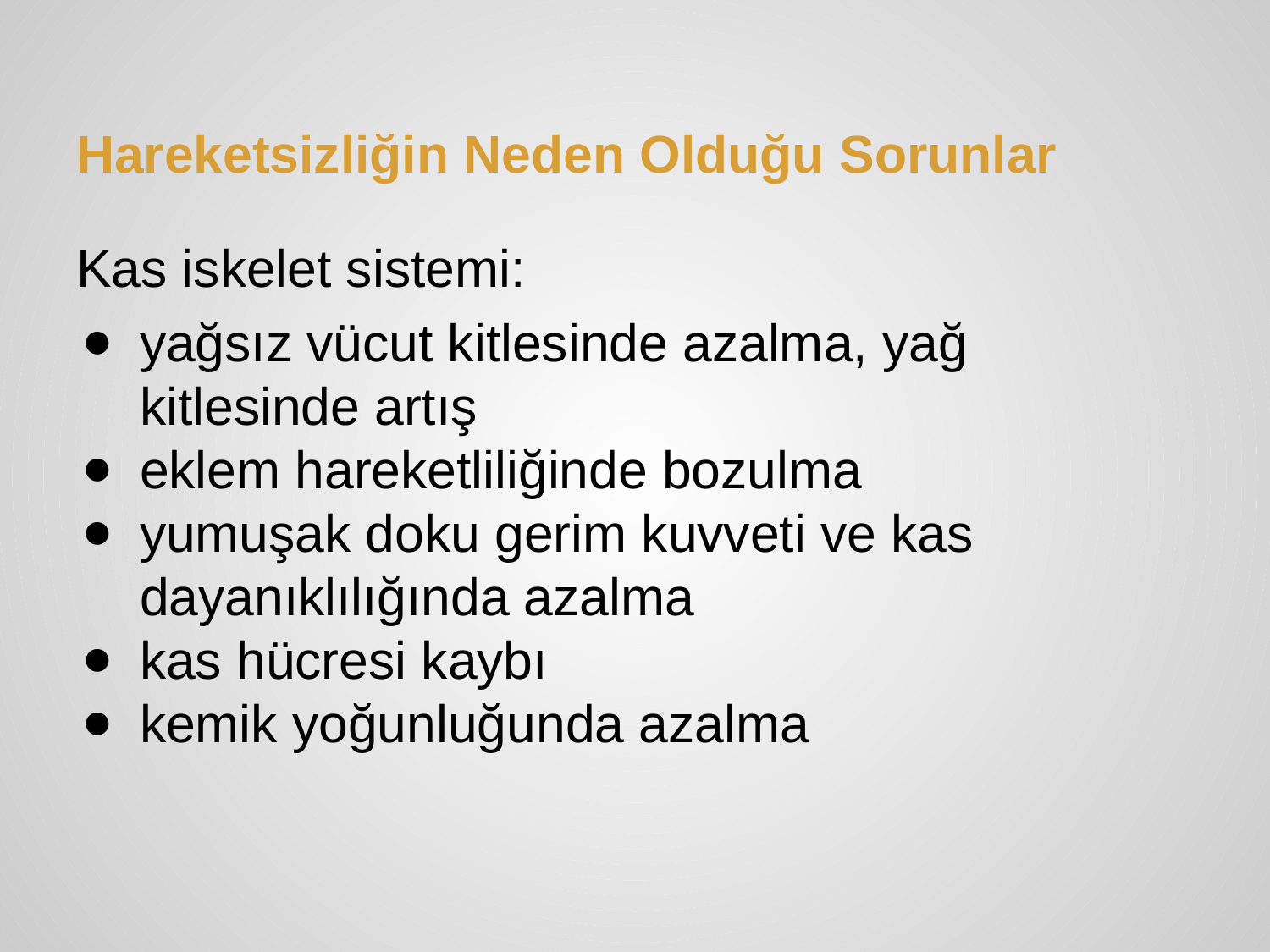

# Hareketsizliğin Neden Olduğu Sorunlar
Kas iskelet sistemi:
yağsız vücut kitlesinde azalma, yağ kitlesinde artış
eklem hareketliliğinde bozulma
yumuşak doku gerim kuvveti ve kas dayanıklılığında azalma
kas hücresi kaybı
kemik yoğunluğunda azalma